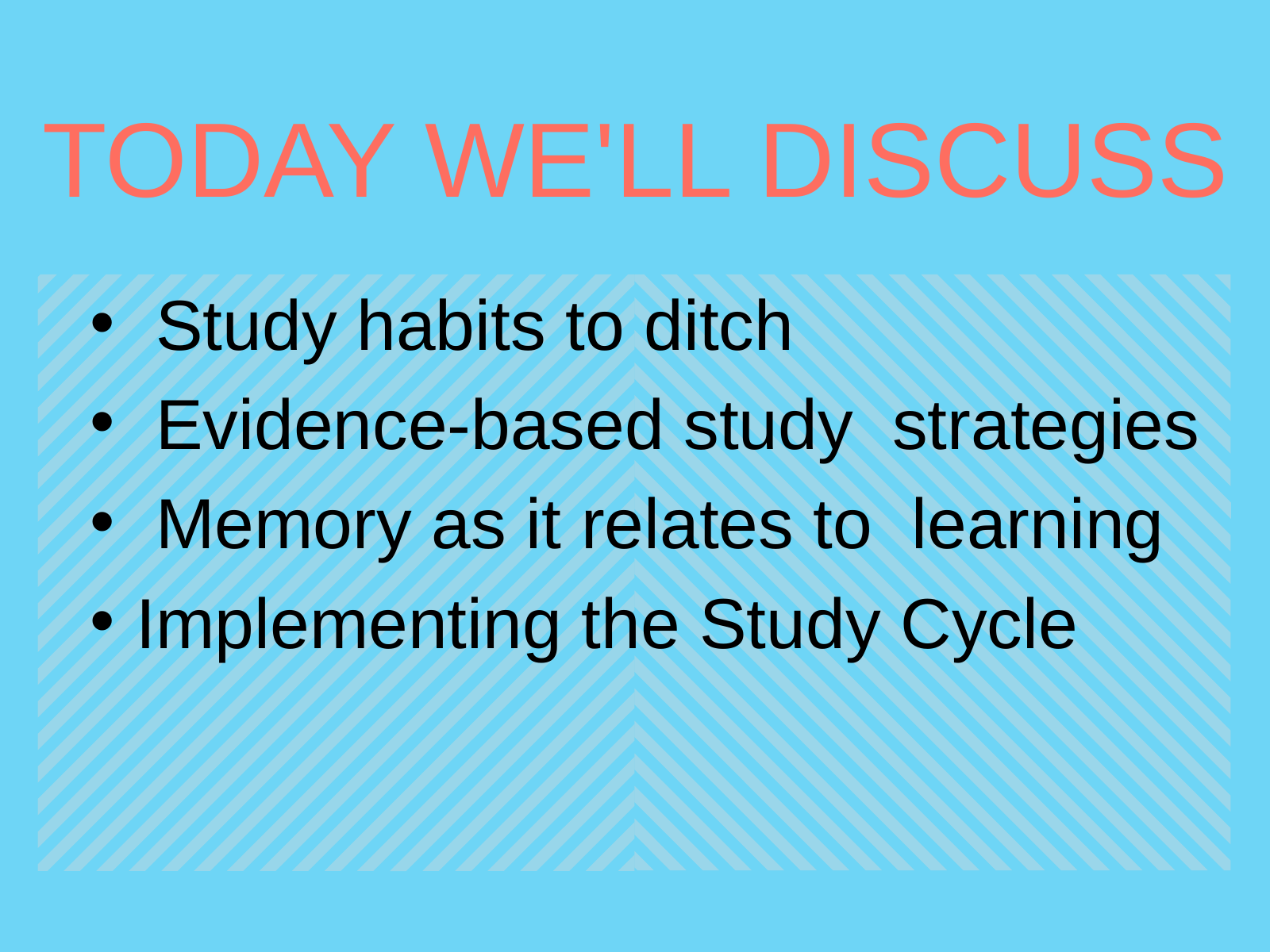

TODAY WE'LL DISCUSS

 Study habits to ditch
 Evidence-based study  strategies
 Memory as it relates to  learning
Implementing the Study Cycle